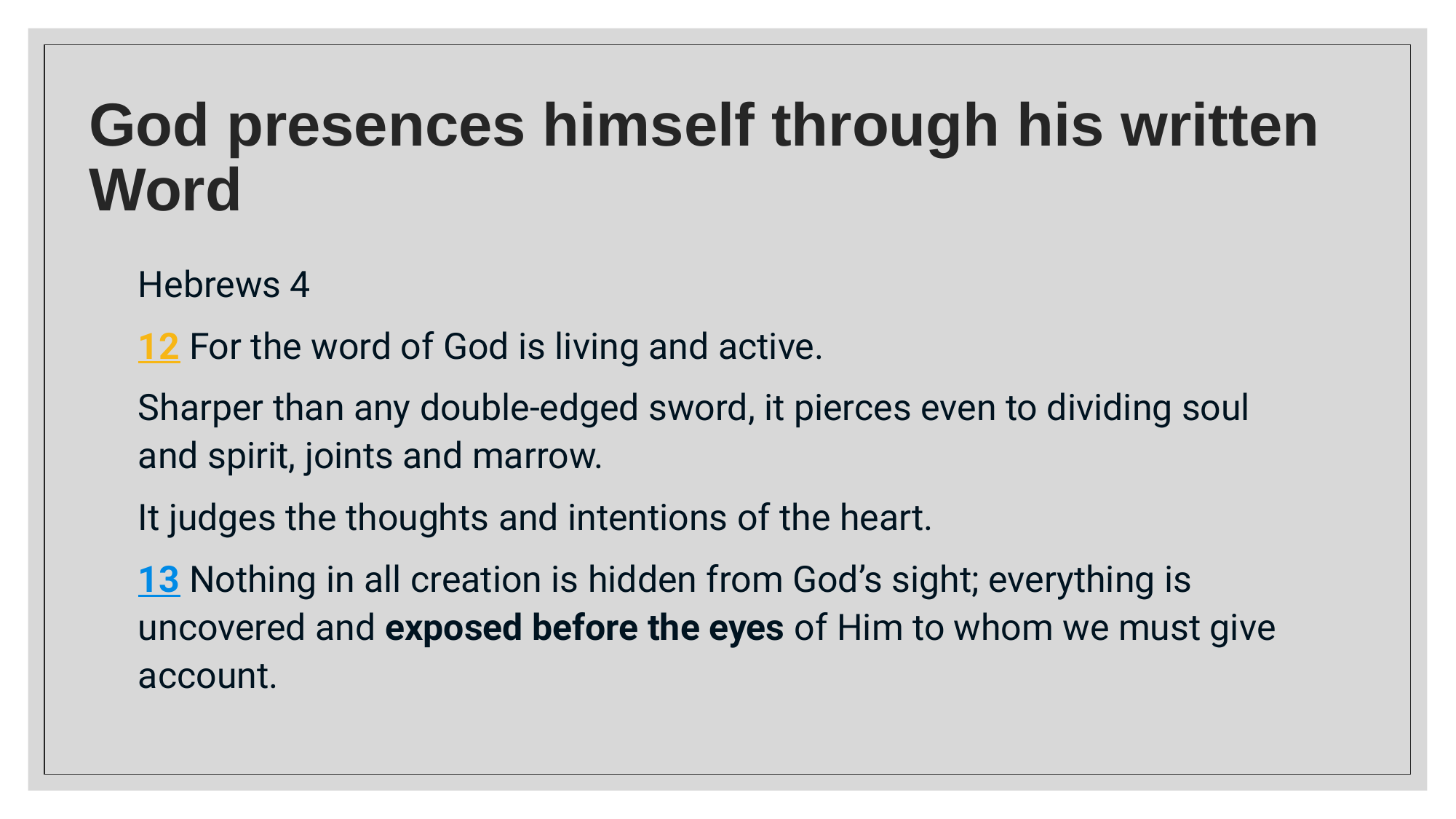

# God presences himself through his written Word
Hebrews 4
12 For the word of God is living and active.
Sharper than any double-edged sword, it pierces even to dividing soul and spirit, joints and marrow.
It judges the thoughts and intentions of the heart.
13 Nothing in all creation is hidden from God’s sight; everything is uncovered and exposed before the eyes of Him to whom we must give account.